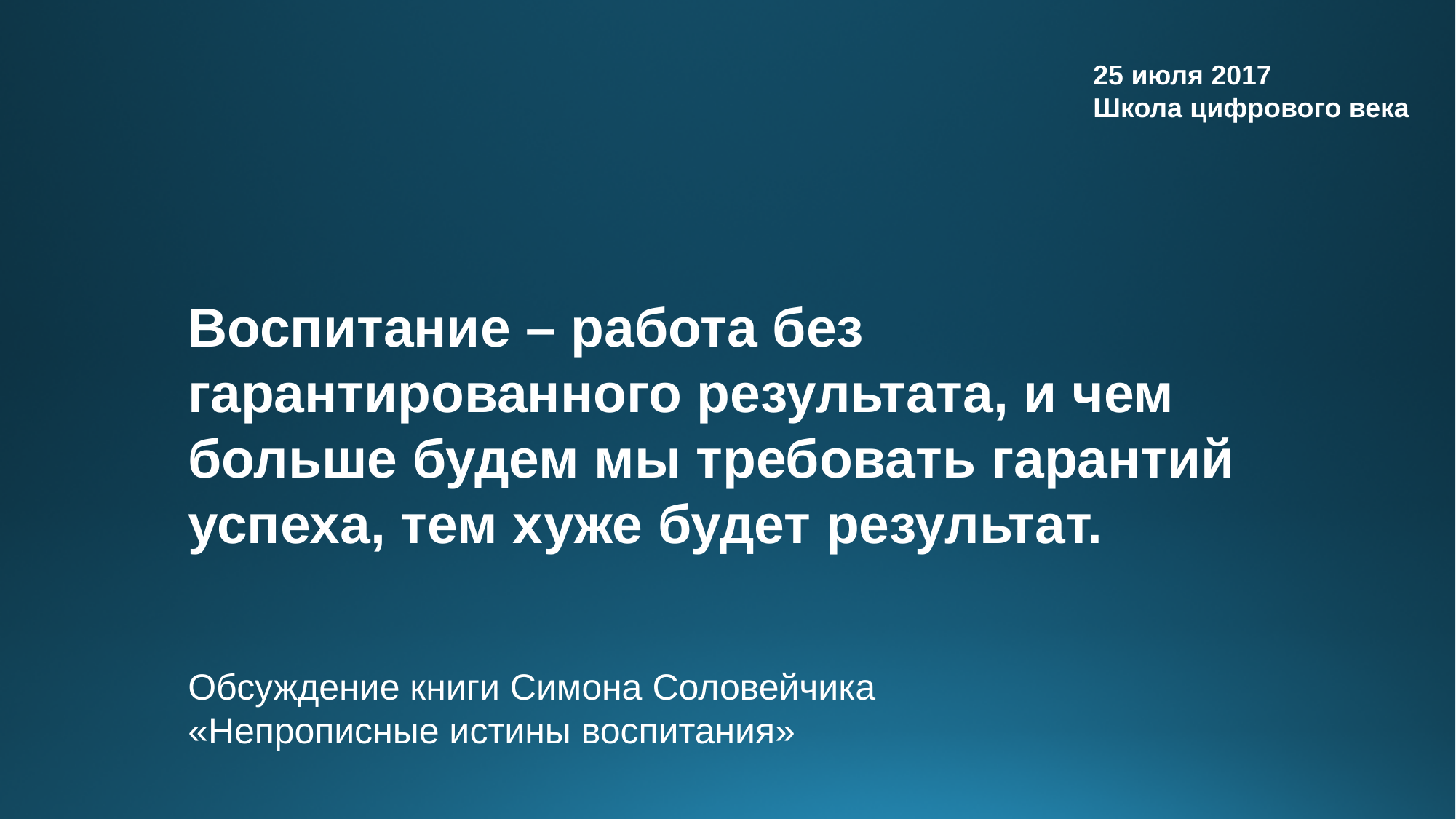

25 июля 2017
Школа цифрового века
Воспитание – работа без гарантированного результата, и чем больше будем мы требовать гарантий успеха, тем хуже будет результат.
Обсуждение книги Симона Соловейчика
«Непрописные истины воспитания»